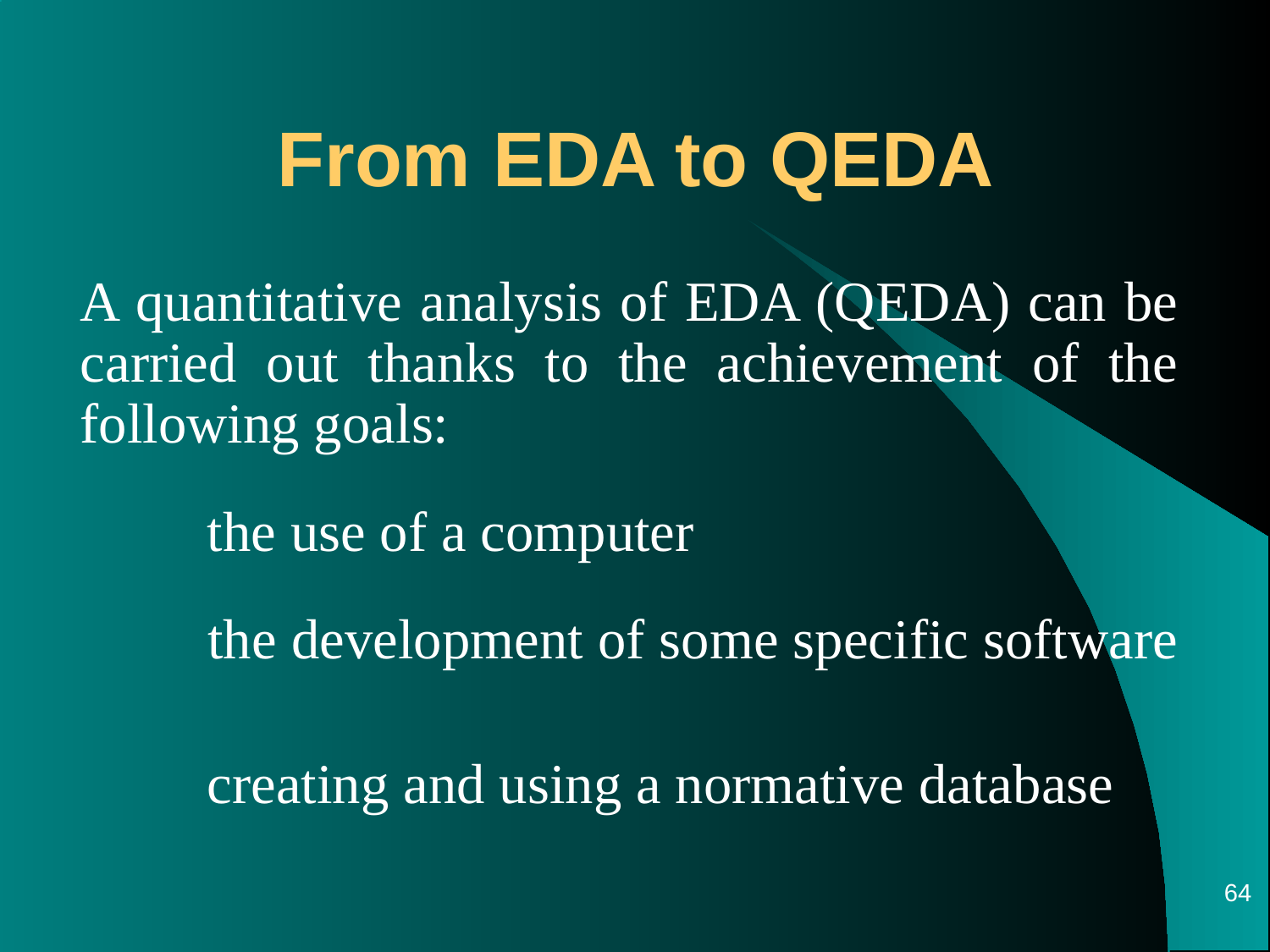

From EDA to QEDA
A quantitative analysis of EDA (QEDA) can be carried out thanks to the achievement of the following goals:

	the use of a computer

   	the development of some specific software

	creating and using a normative database

64